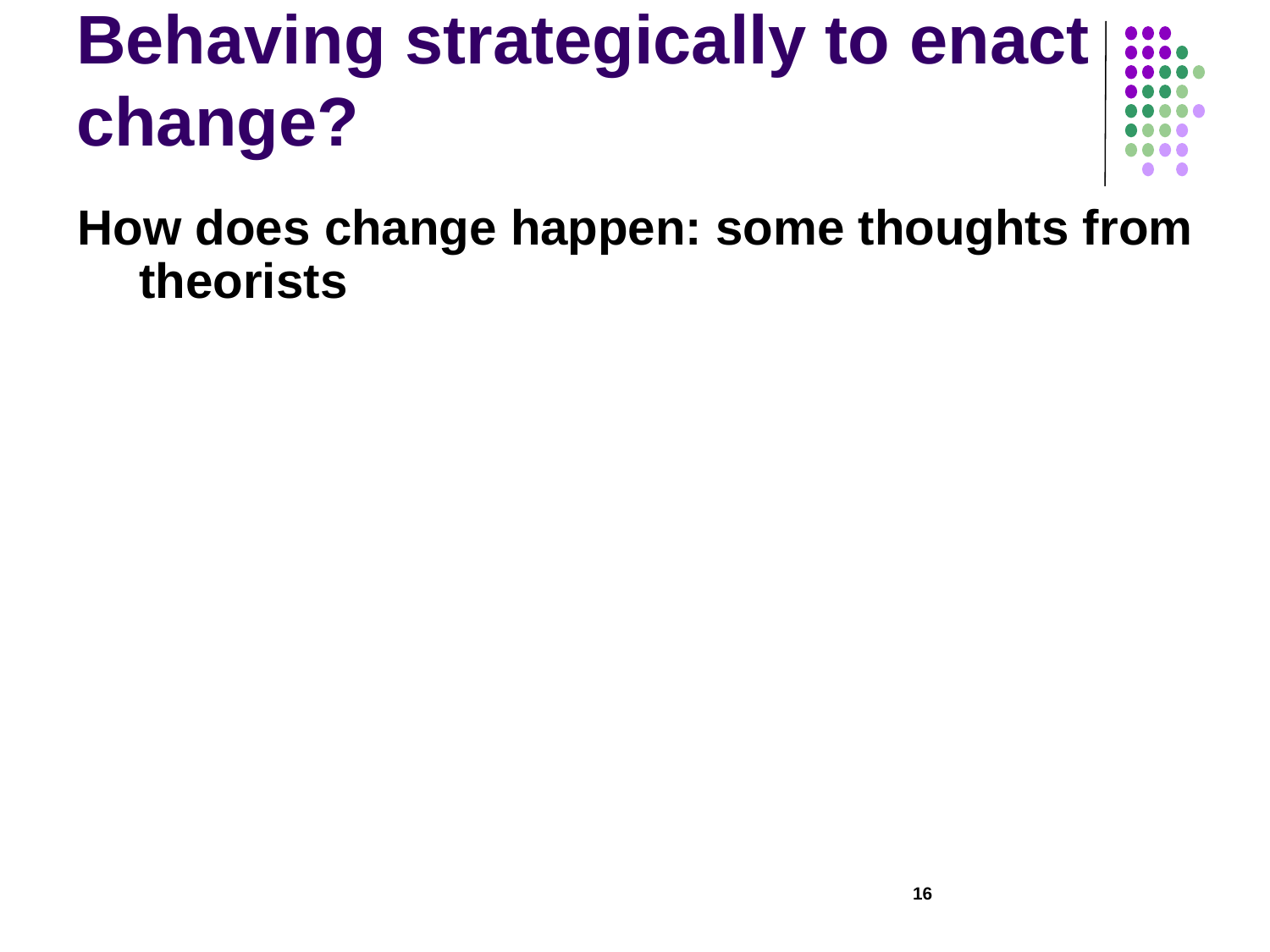

# Behaving strategically to enact change?
How does change happen: some thoughts from  theorists
16